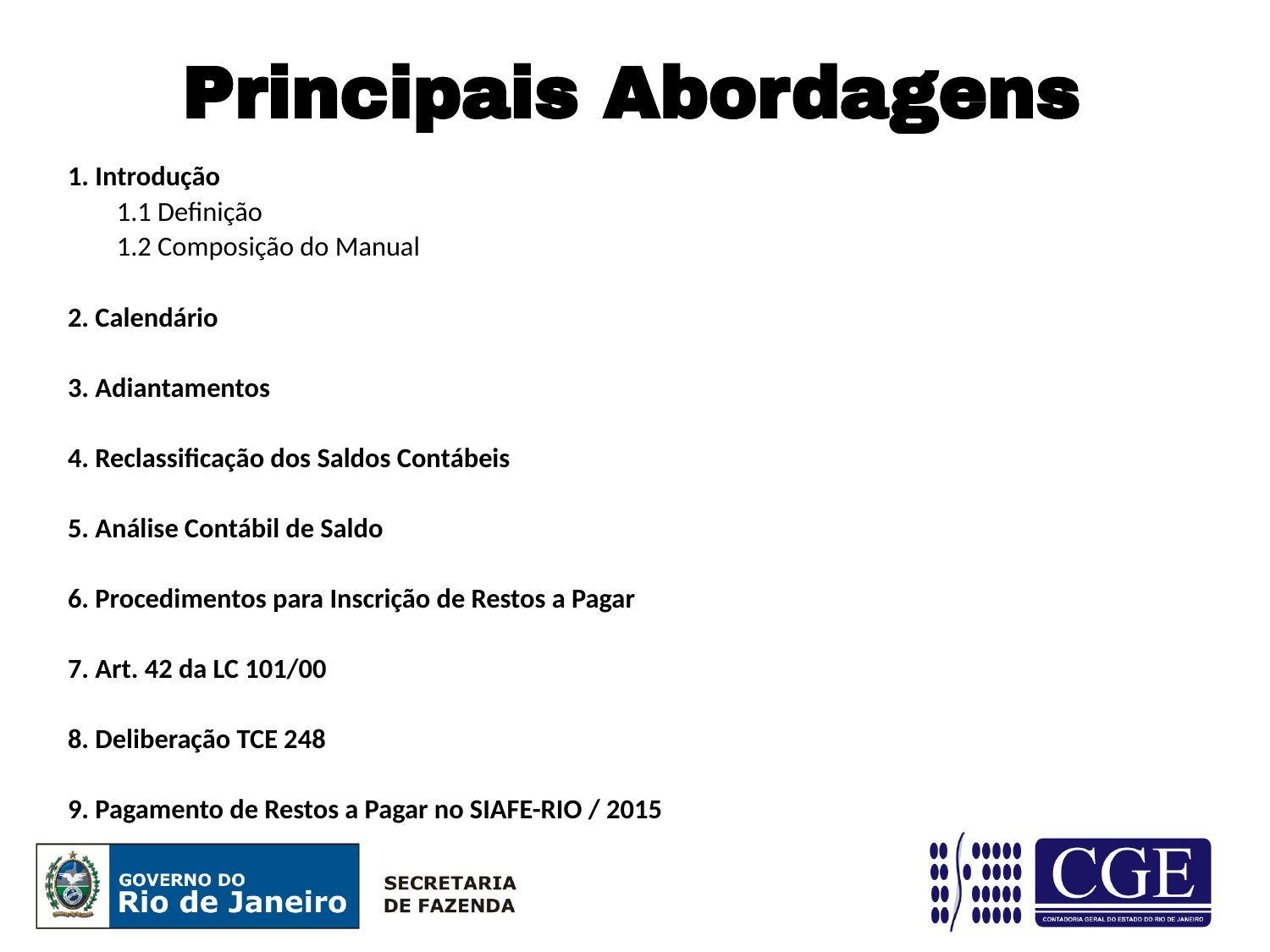

# Principais Abordagens
1. Introdução
        1.1 Definição
        1.2 Composição do Manual

2. Calendário

3. Adiantamentos

4. Reclassificação dos Saldos Contábeis

5. Análise Contábil de Saldo

6. Procedimentos para Inscrição de Restos a Pagar

7. Art. 42 da LC 101/00

8. Deliberação TCE 248

9. Pagamento de Restos a Pagar no SIAFE-RIO / 2015